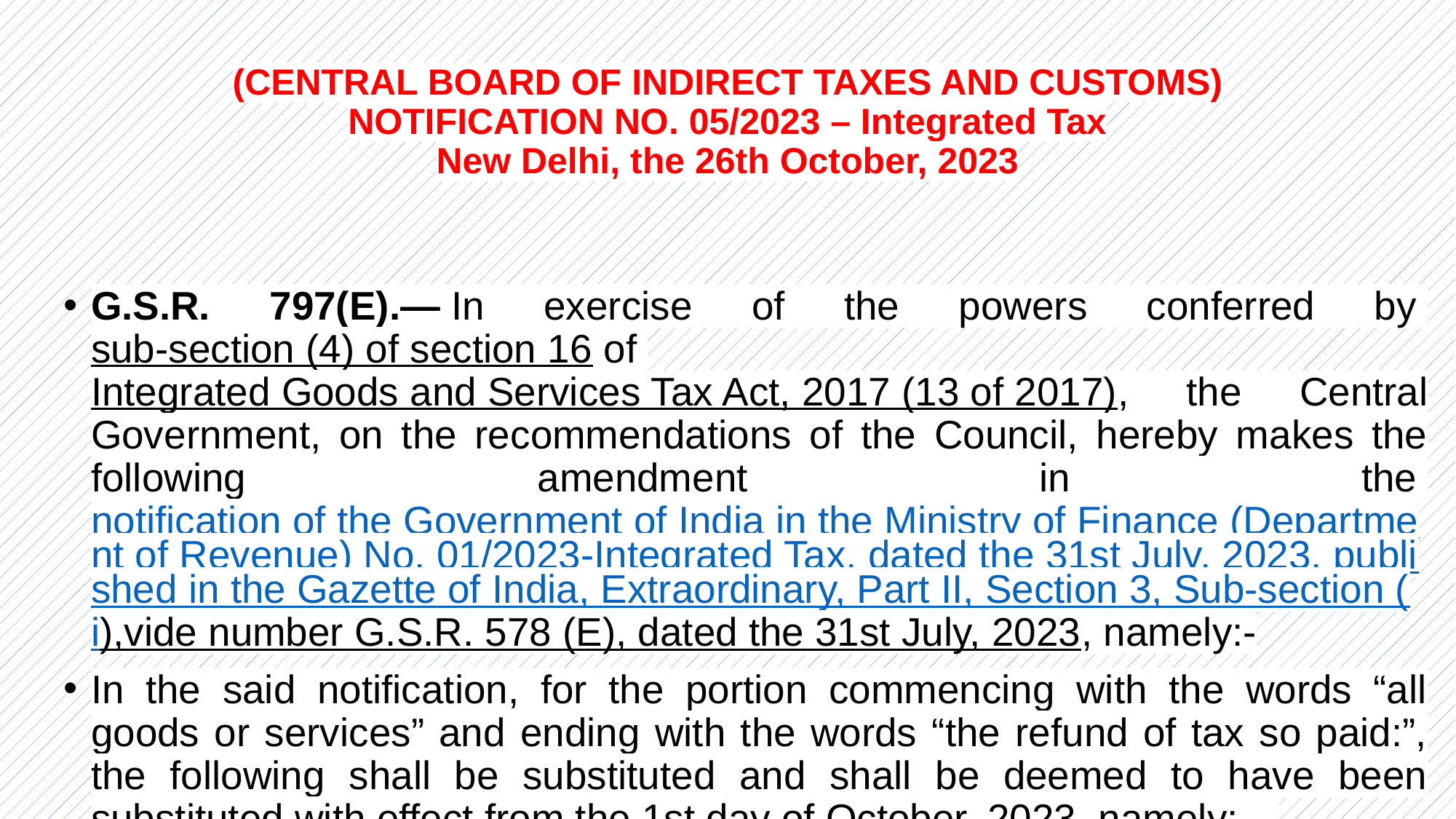

# (CENTRAL BOARD OF INDIRECT TAXES AND CUSTOMS) NOTIFICATION NO. 05/2023 – Integrated Tax New Delhi, the 26th October, 2023

G.S.R. 797(E).— In exercise of the powers conferred by sub-section (4) of section 16 of Integrated Goods and Services Tax Act, 2017 (13 of 2017), the Central Government, on the recommendations of the Council, hereby makes the following amendment in the notification of the Government of India in the Ministry of Finance (Department of Revenue) No. 01/2023-Integrated Tax, dated the 31st July, 2023, published in the Gazette of India, Extraordinary, Part II, Section 3, Sub-section (i),vide number G.S.R. 578 (E), dated the 31st July, 2023, namely:-
In the said notification, for the portion commencing with the words “all goods or services” and ending with the words “the refund of tax so paid:”, the following shall be substituted and shall be deemed to have been substituted with effect from the 1st day of October, 2023, namely:—